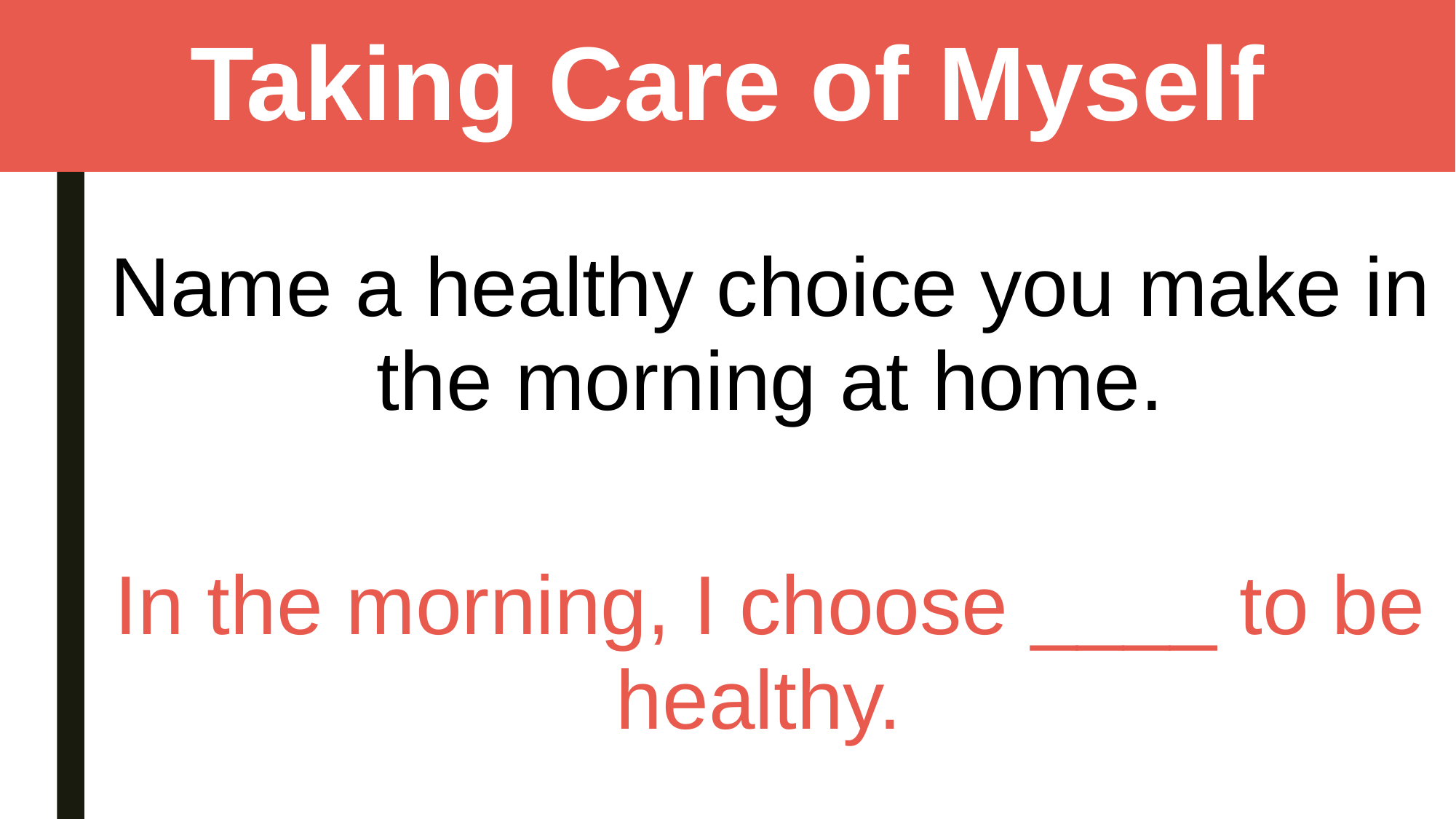

# Taking Care of Myself
Name a healthy choice you make in the morning at home.

In the morning, I choose ____ to be healthy.